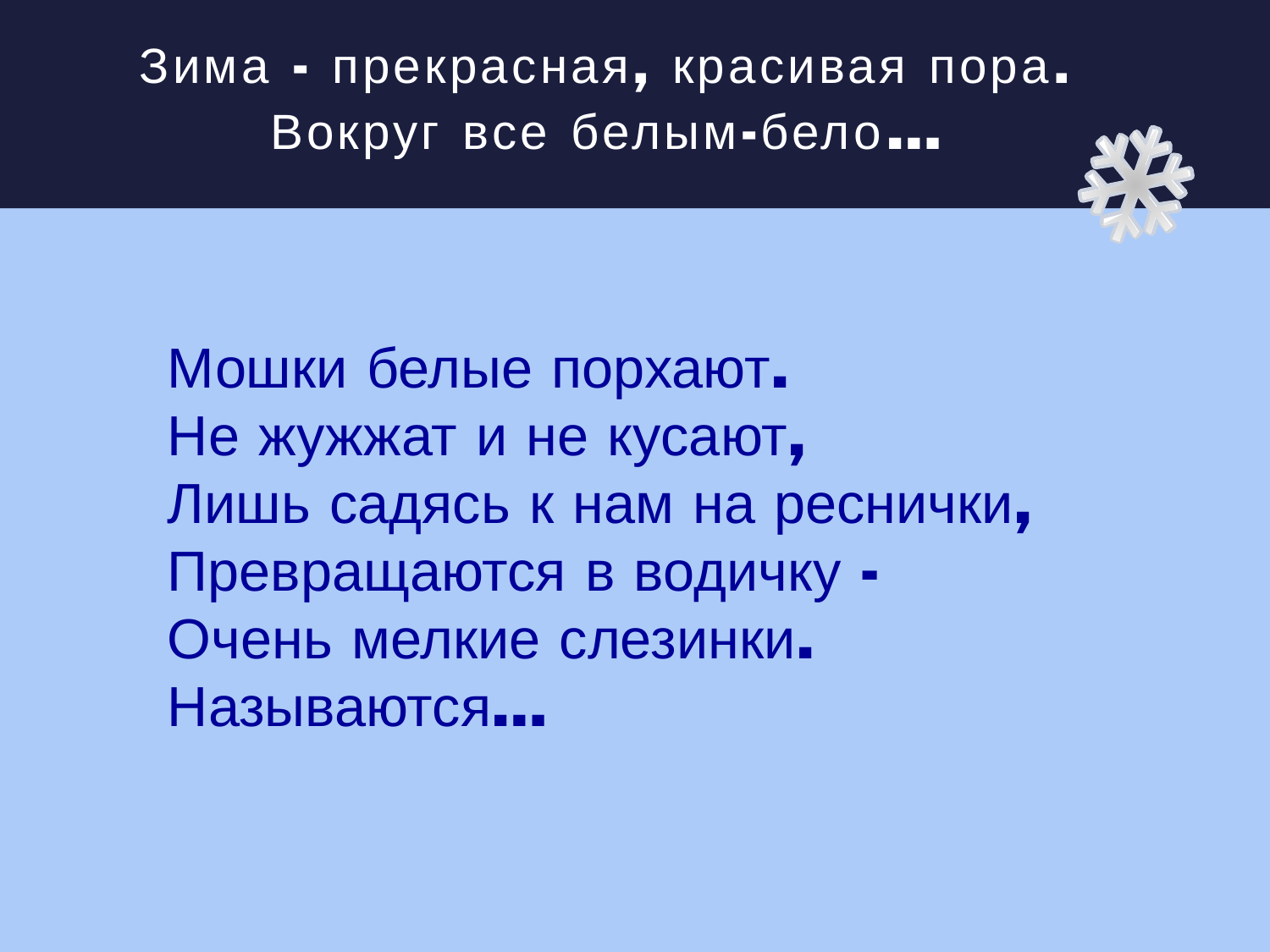

# Зима - прекрасная, красивая пора. Вокруг все белым-бело…

Мошки белые порхают.
Не жужжат и не кусают,
Лишь садясь к нам на реснички,
Превращаются в водичку -
Очень мелкие слезинки.
Называются…